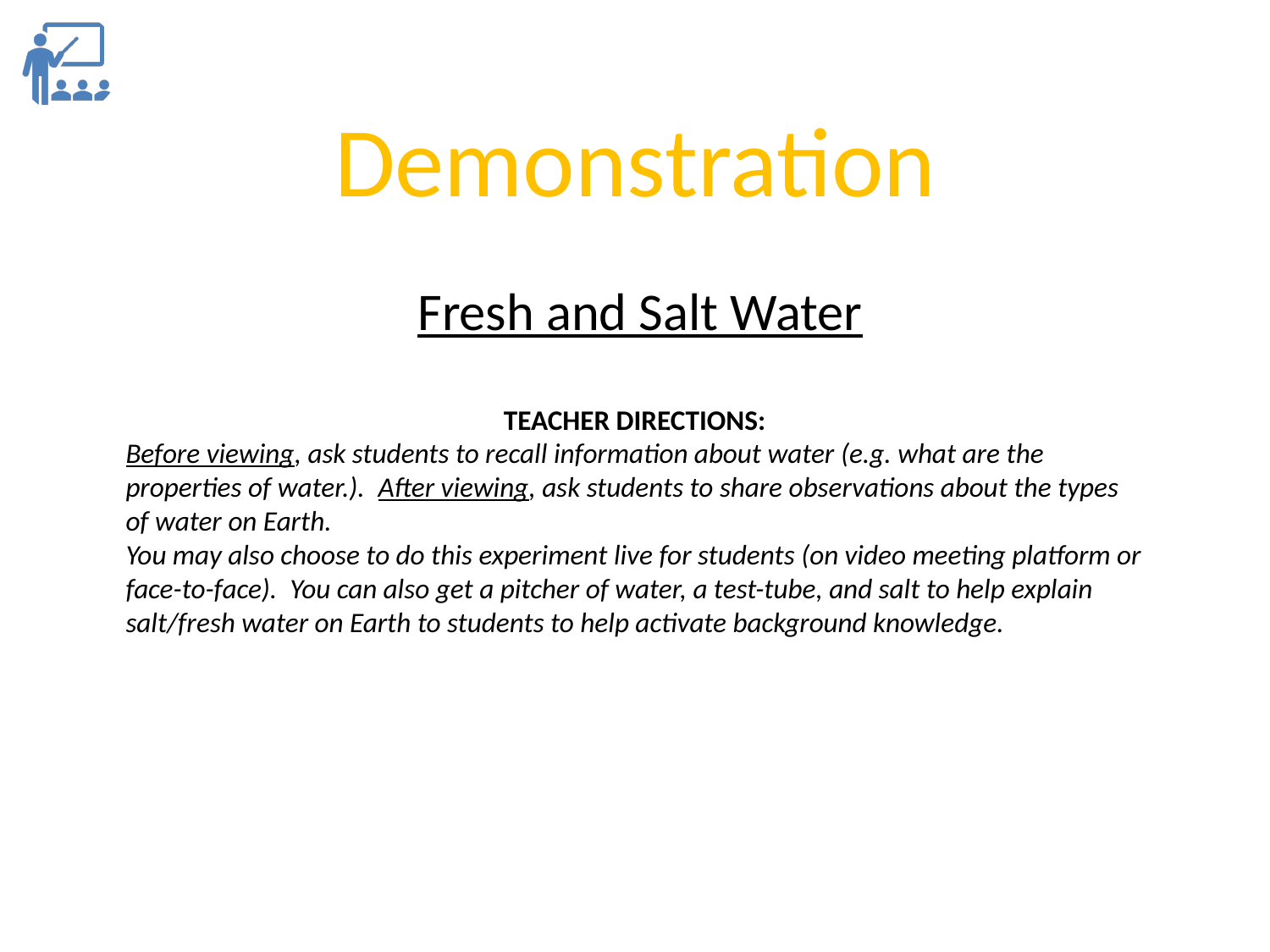

Demonstration
Fresh and Salt Water
TEACHER DIRECTIONS:
Before viewing, ask students to recall information about water (e.g. what are the properties of water.).  After viewing, ask students to share observations about the types of water on Earth.
You may also choose to do this experiment live for students (on video meeting platform or face-to-face).  You can also get a pitcher of water, a test-tube, and salt to help explain salt/fresh water on Earth to students to help activate background knowledge.